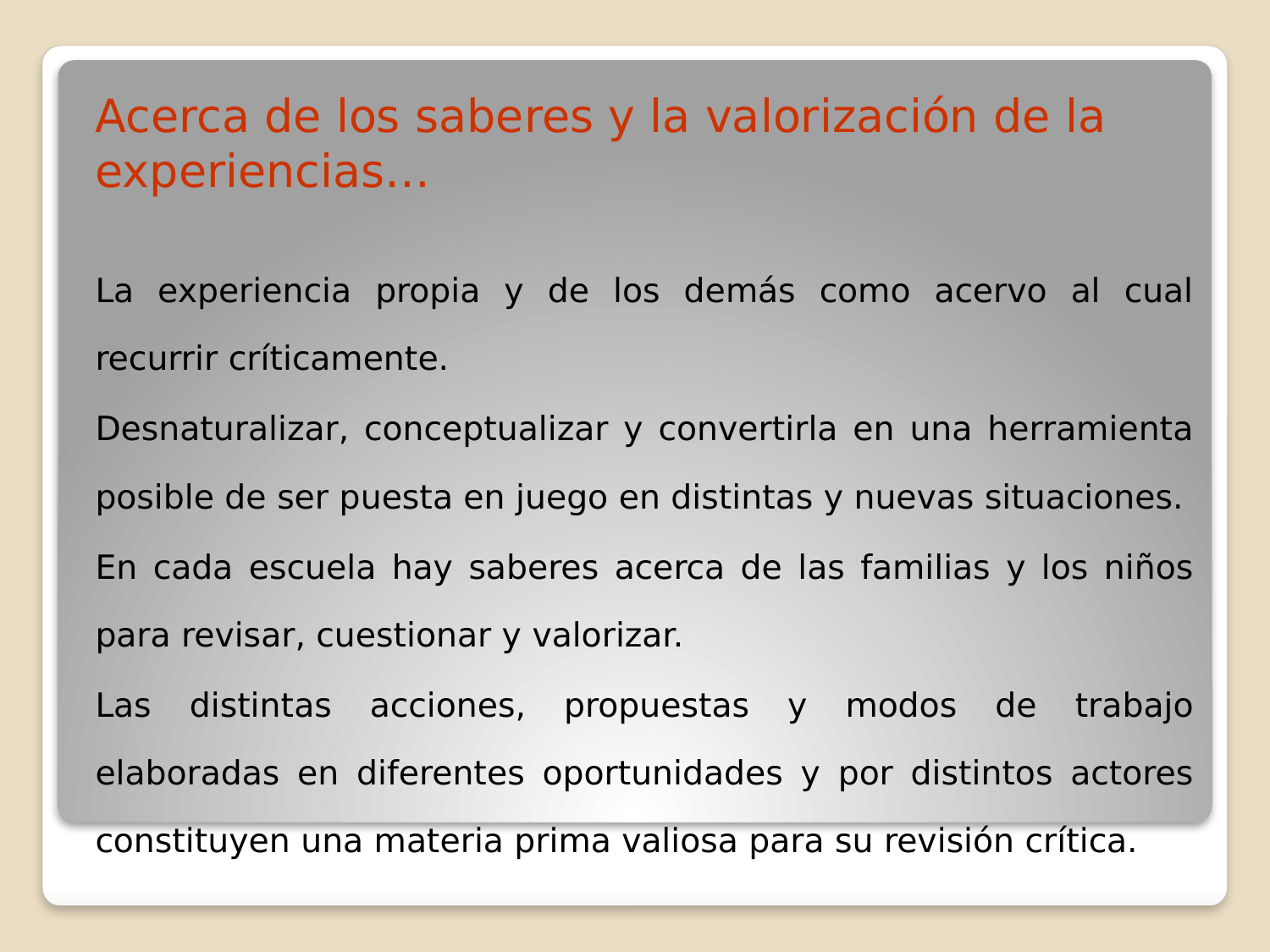

Acerca de los saberes y la valorización de la experiencias…

La experiencia propia y de los demás como acervo al cual recurrir críticamente.
Desnaturalizar, conceptualizar y convertirla en una herramienta posible de ser puesta en juego en distintas y nuevas situaciones.
En cada escuela hay saberes acerca de las familias y los niños para revisar, cuestionar y valorizar.
Las distintas acciones, propuestas y modos de trabajo elaboradas en diferentes oportunidades y por distintos actores constituyen una materia prima valiosa para su revisión crítica.

#